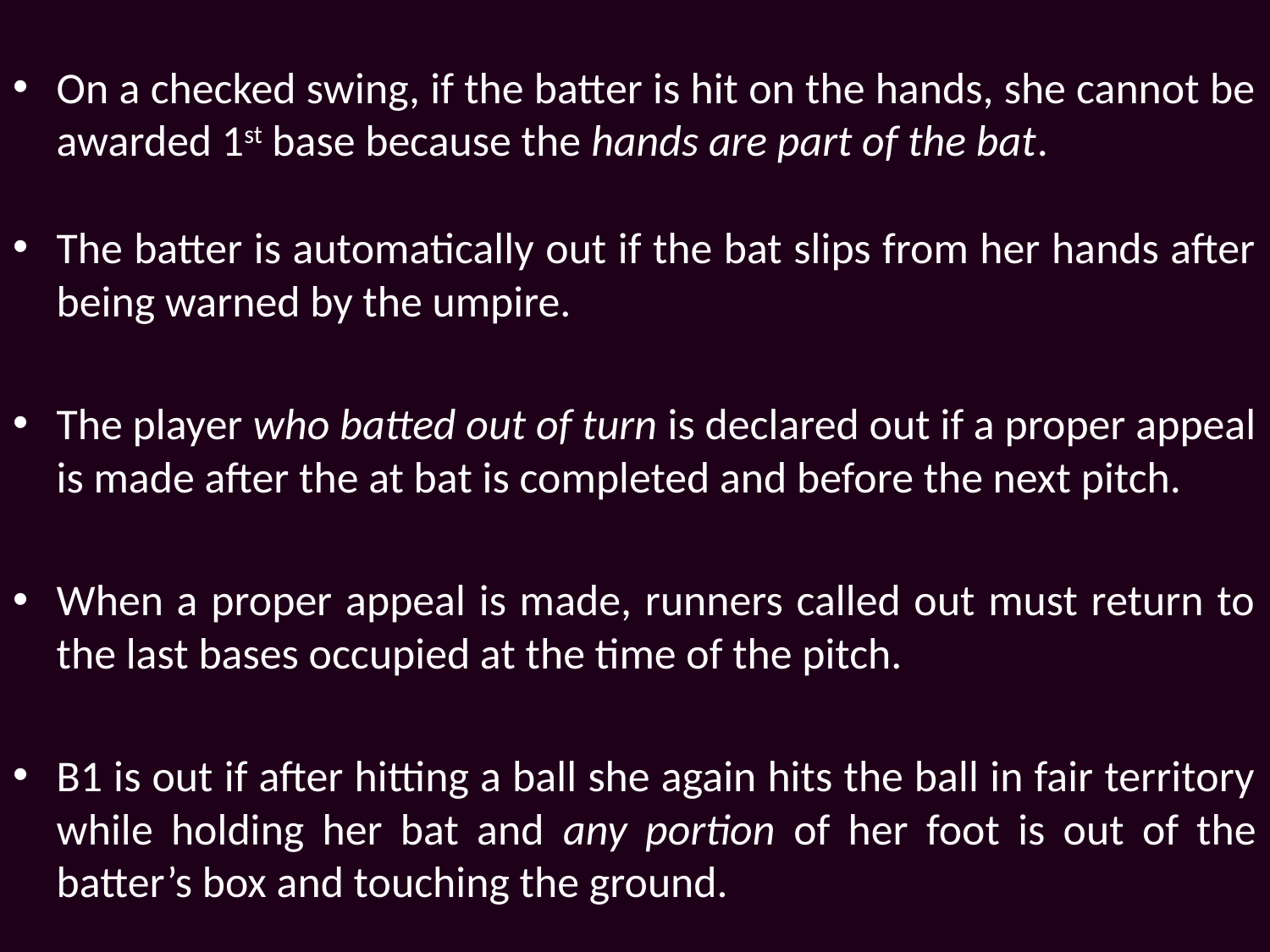

On a checked swing, if the batter is hit on the hands, she cannot be awarded 1st base because the hands are part of the bat.

The batter is automatically out if the bat slips from her hands after being warned by the umpire.

The player who batted out of turn is declared out if a proper appeal is made after the at bat is completed and before the next pitch.

When a proper appeal is made, runners called out must return to the last bases occupied at the time of the pitch.

B1 is out if after hitting a ball she again hits the ball in fair territory while holding her bat and any portion of her foot is out of the batter’s box and touching the ground.